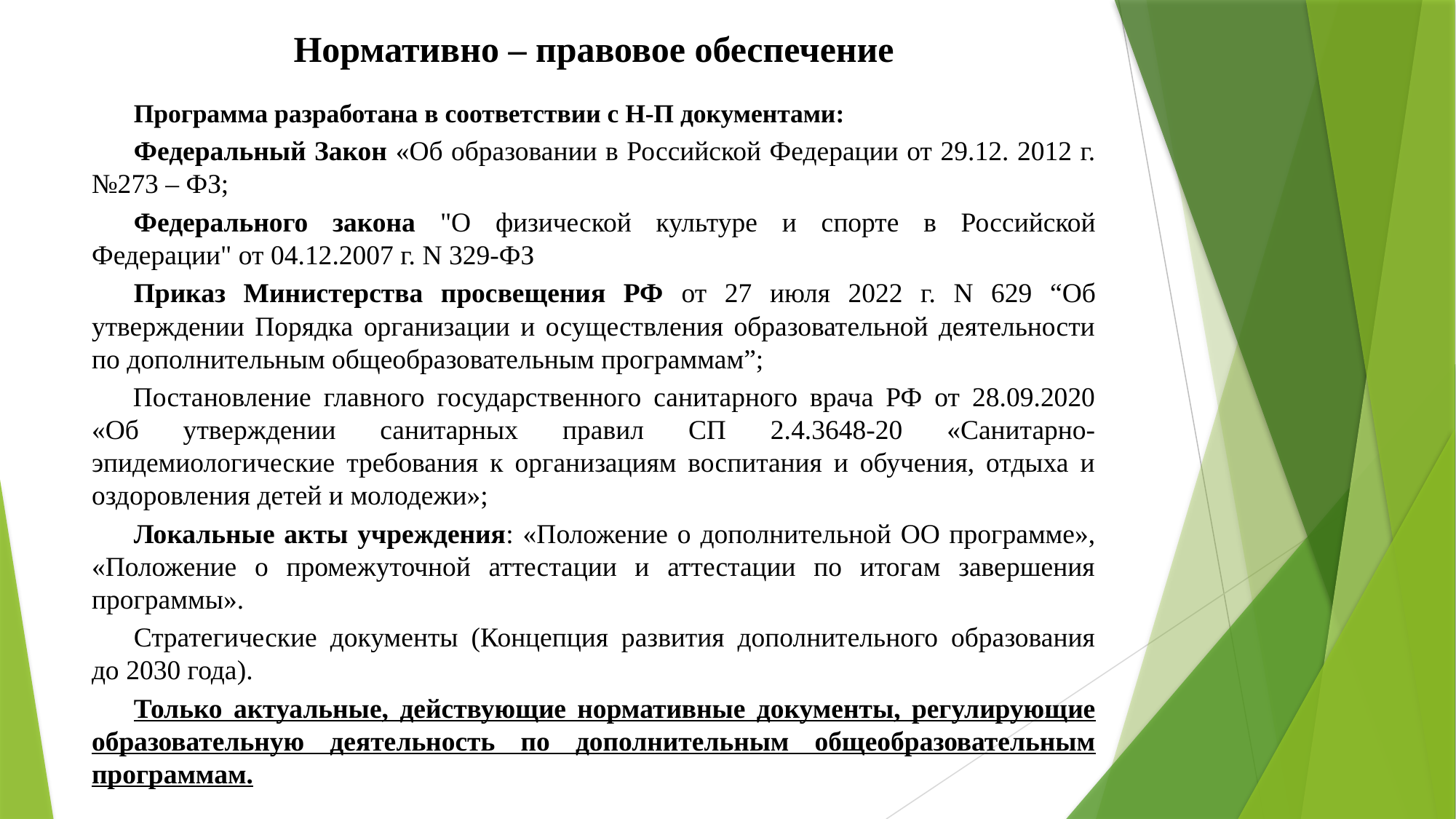

# Нормативно – правовое обеспечение
Программа разработана в соответствии с Н-П документами:
Федеральный Закон «Об образовании в Российской Федерации от 29.12. 2012 г. №273 – ФЗ;
Федерального закона "О физической культуре и спорте в Российской Федерации" от 04.12.2007 г. N 329-ФЗ
Приказ Министерства просвещения РФ от 27 июля 2022 г. N 629 “Об утверждении Порядка организации и осуществления образовательной деятельности по дополнительным общеобразовательным программам”;
Постановление главного государственного санитарного врача РФ от 28.09.2020 «Об утверждении санитарных правил СП 2.4.3648-20 «Санитарно-эпидемиологические требования к организациям воспитания и обучения, отдыха и оздоровления детей и молодежи»;
Локальные акты учреждения: «Положение о дополнительной ОО программе», «Положение о промежуточной аттестации и аттестации по итогам завершения программы».
Стратегические документы (Концепция развития дополнительного образования до 2030 года).
Только актуальные, действующие нормативные документы, регулирующие образовательную деятельность по дополнительным общеобразовательным программам.